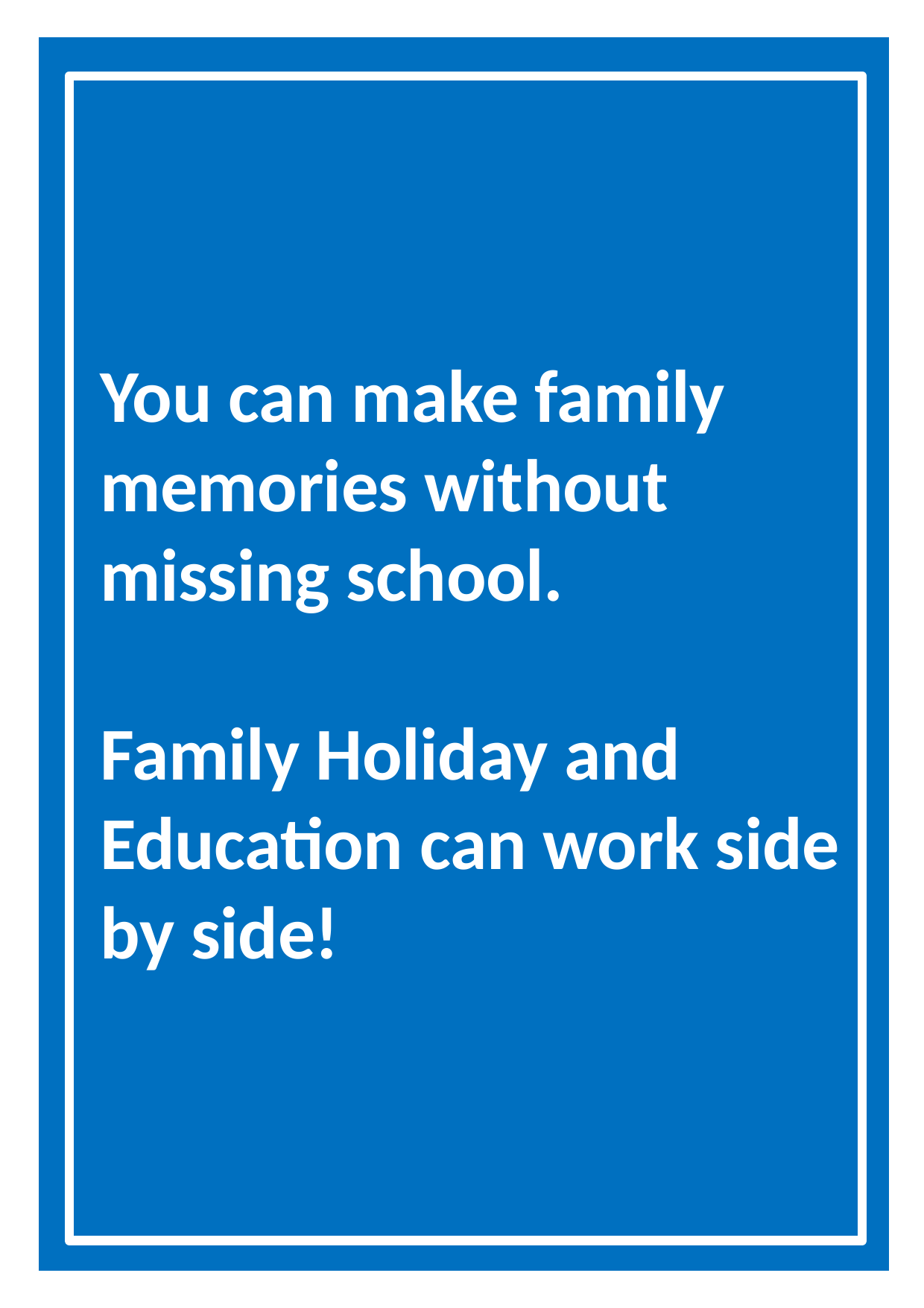

# You can make family memories without missing school. Family Holiday and Education can work side by side!